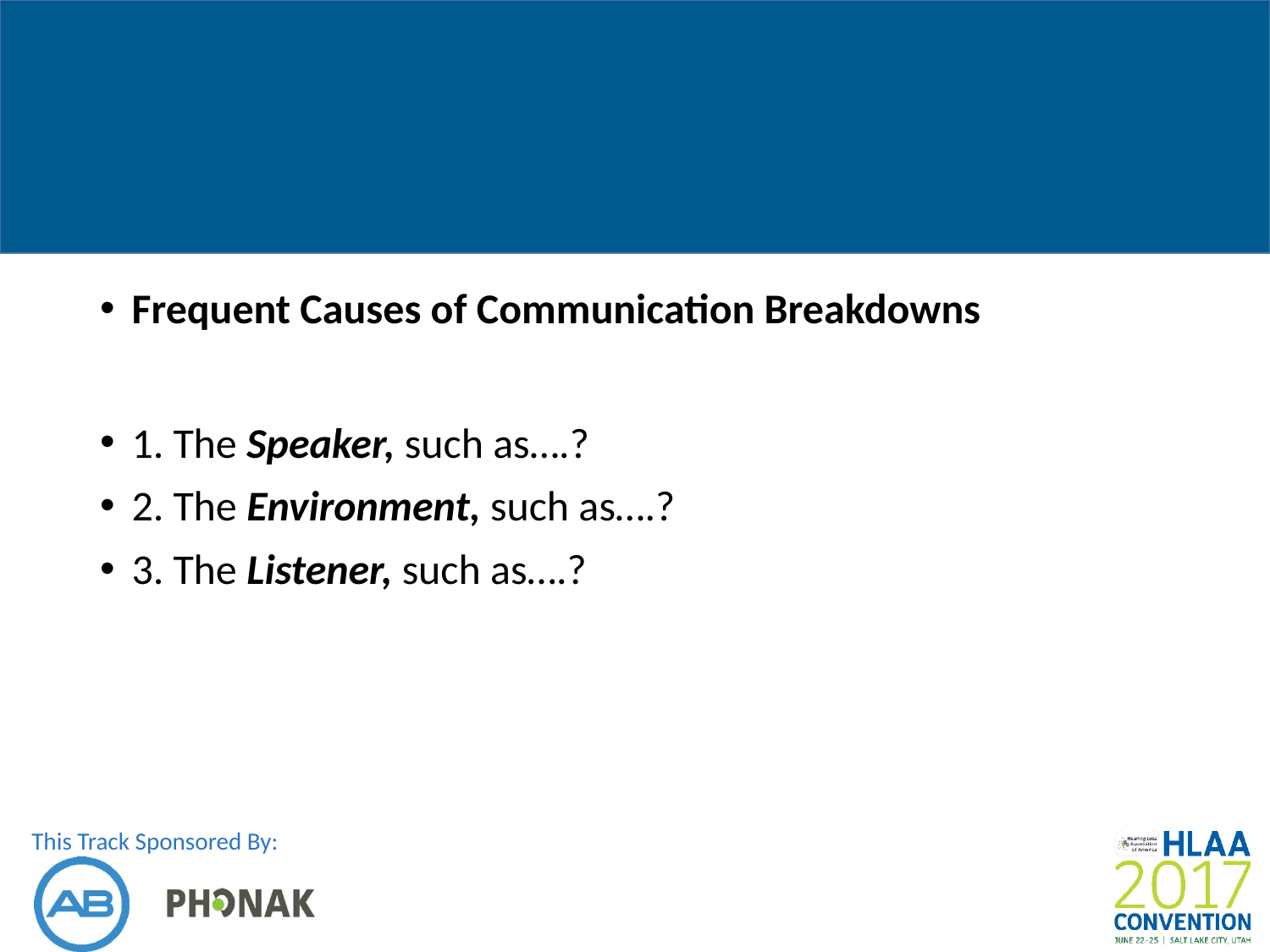

#
Frequent Causes of Communication Breakdowns

1. The Speaker, such as….?
2. The Environment, such as….?
3. The Listener, such as….?